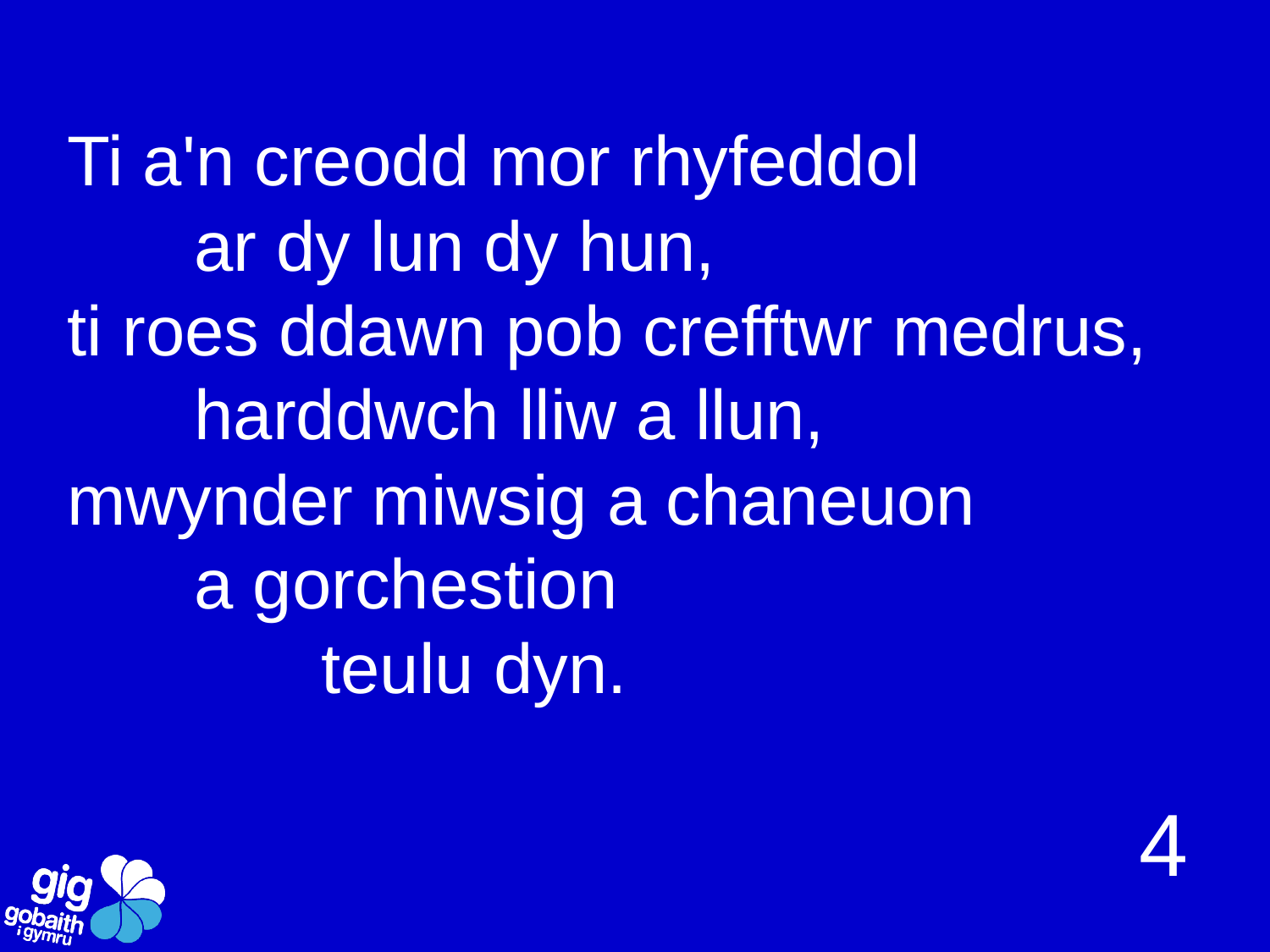

Ti a'n creodd mor rhyfeddol
	ar dy lun dy hun,
ti roes ddawn pob crefftwr medrus,
	harddwch lliw a llun,
mwynder miwsig a chaneuon
	a gorchestion
		teulu dyn.

4